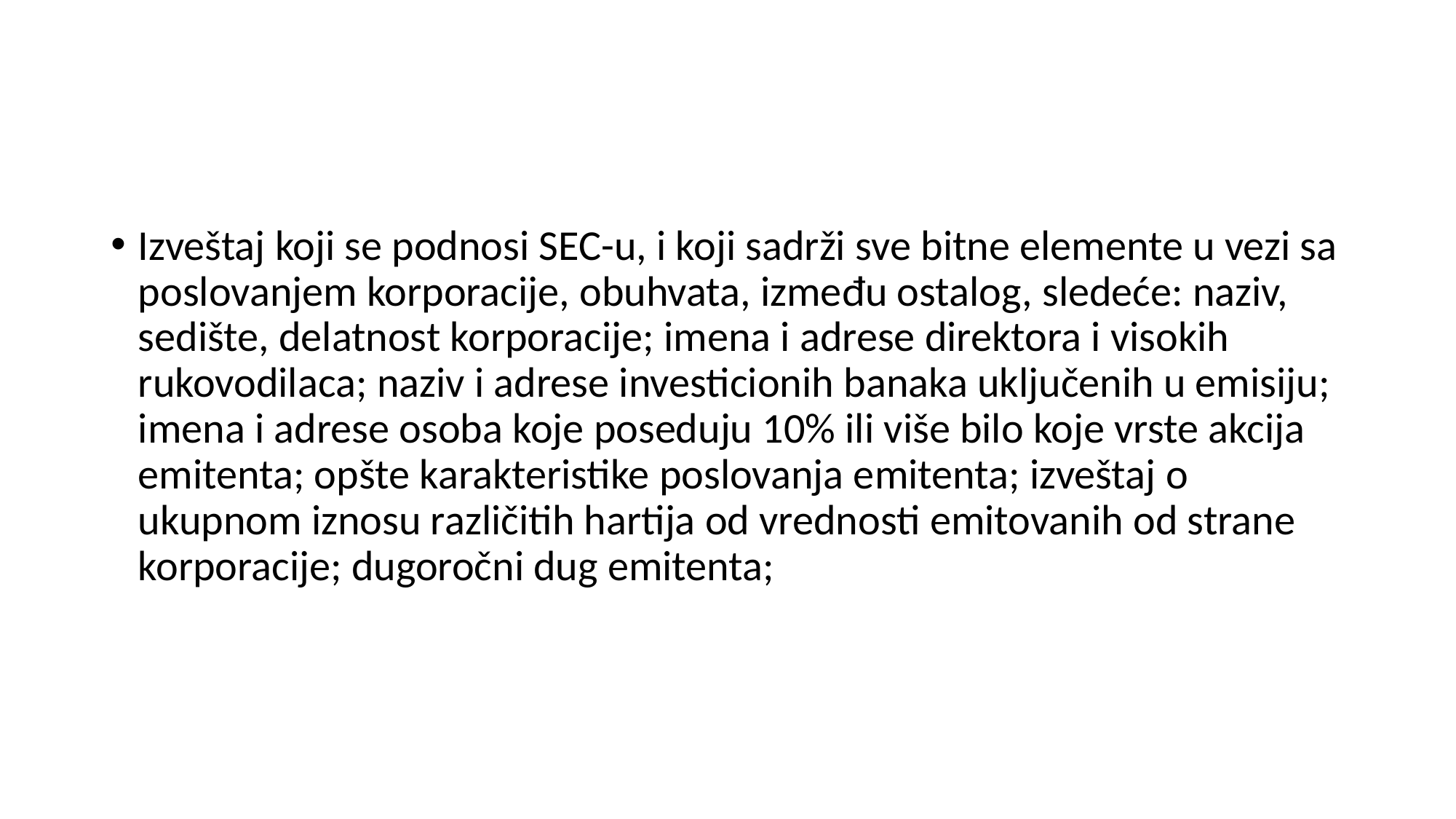

#
Izveštaj koji se podnosi SEC-u, i koji sadrži sve bitne elemente u vezi sa poslovanjem korporacije, obuhvata, između ostalog, sledeće: naziv, sedište, delatnost korporacije; imena i adrese direktora i visokih rukovodilaca; naziv i adrese investicionih banaka uključenih u emisiju; imena i adrese osoba koje poseduju 10% ili više bilo koje vrste akcija emitenta; opšte karakteristike poslovanja emitenta; izveštaj o ukupnom iznosu različitih hartija od vrednosti emitovanih od strane korporacije; dugoročni dug emitenta;